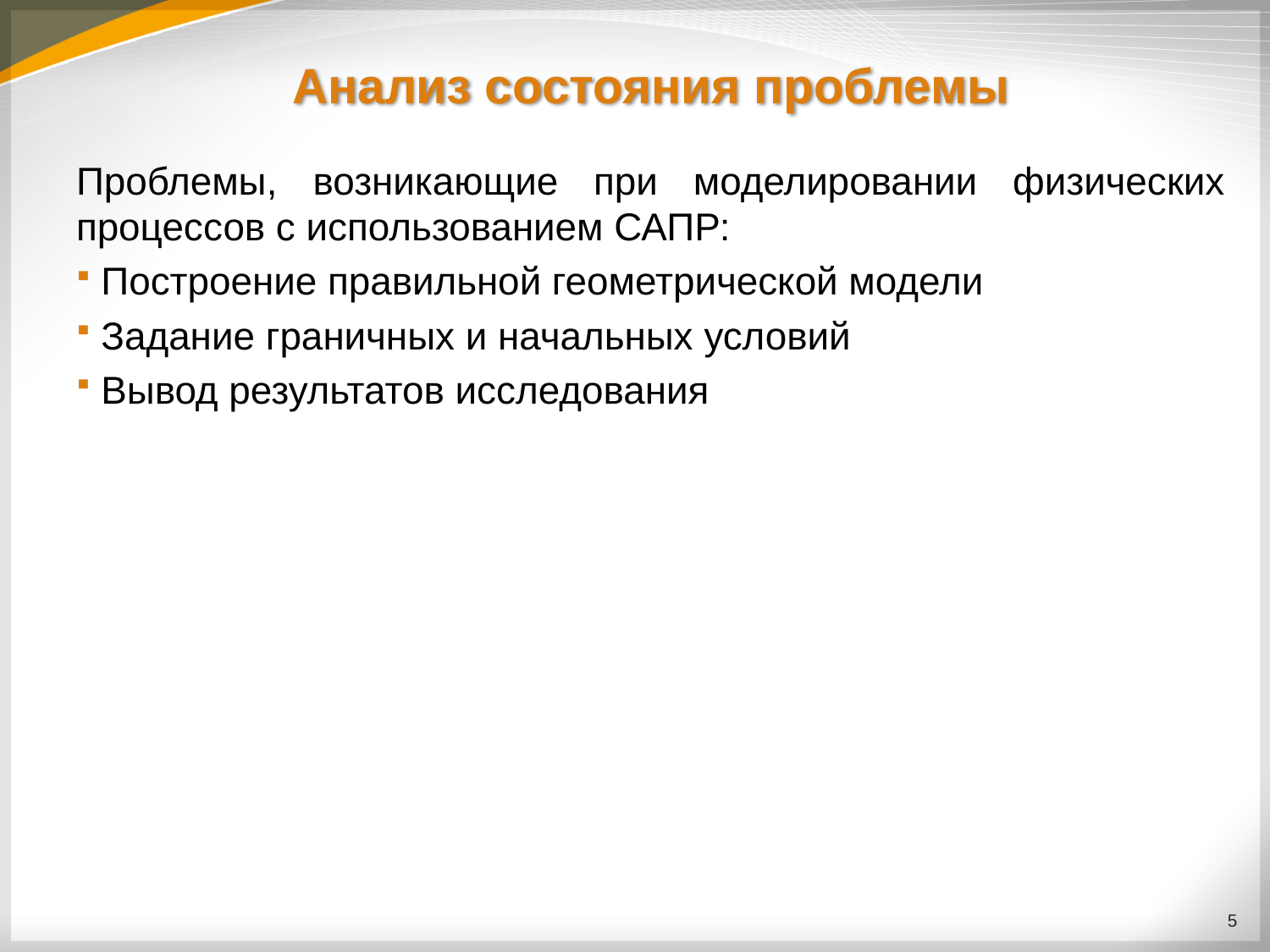

# Анализ состояния проблемы
Проблемы, возникающие при моделировании физических процессов с использованием САПР:
Построение правильной геометрической модели
Задание граничных и начальных условий
Вывод результатов исследования
5